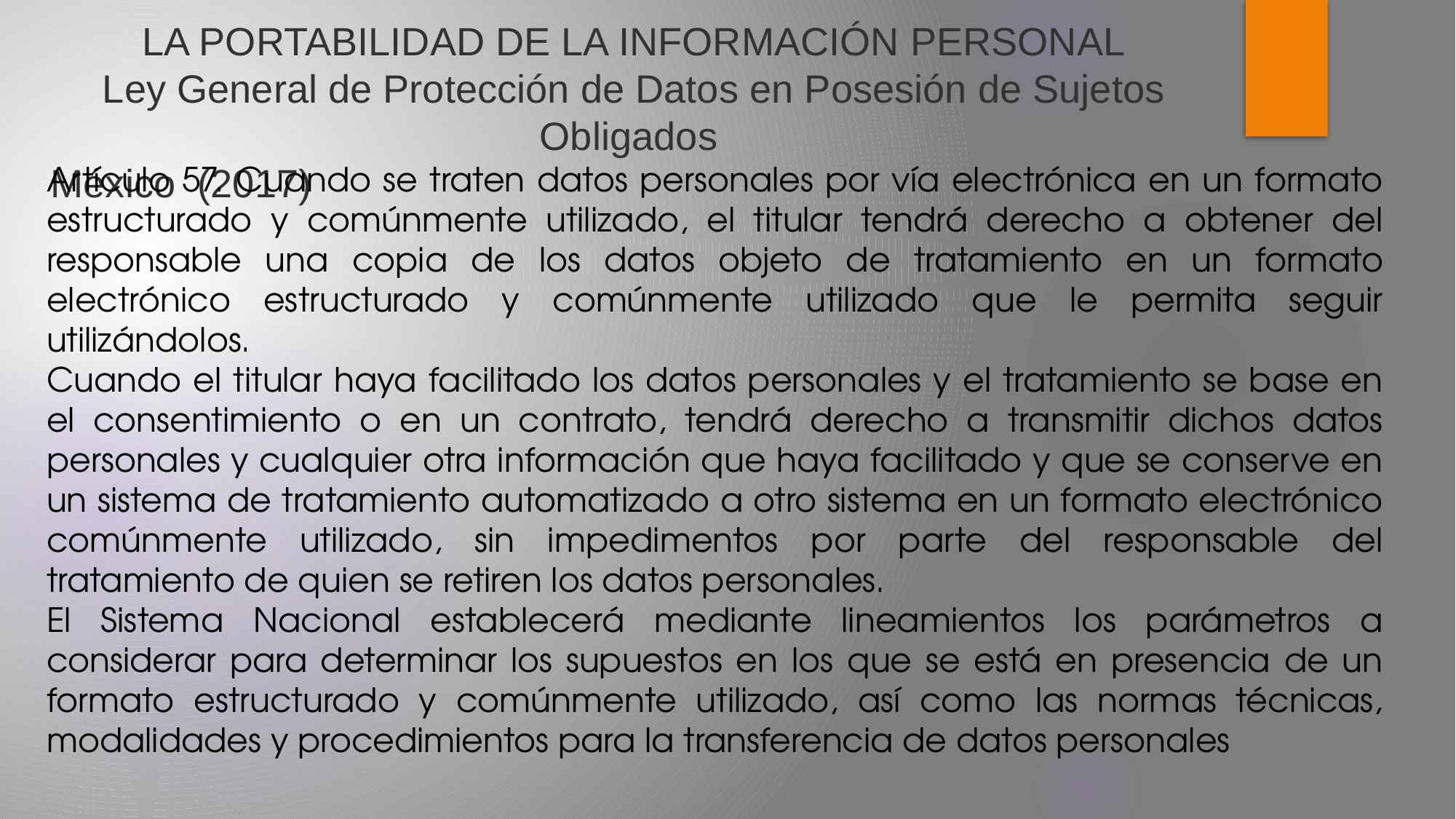

# LA PORTABILIDAD DE LA INFORMACIÓN PERSONAL Ley General de Protección de Datos en Posesión de Sujetos Obligados México  (2017)
Artículo 57. Cuando se traten datos personales por vía electrónica en un formato estructurado y comúnmente utilizado, el titular tendrá derecho a obtener del responsable una copia de los datos objeto de tratamiento en un formato electrónico estructurado y comúnmente utilizado que le permita seguir utilizándolos.
Cuando el titular haya facilitado los datos personales y el tratamiento se base en el consentimiento o en un contrato, tendrá derecho a transmitir dichos datos personales y cualquier otra información que haya facilitado y que se conserve en un sistema de tratamiento automatizado a otro sistema en un formato electrónico comúnmente utilizado, sin impedimentos por parte del responsable del tratamiento de quien se retiren los datos personales.
El Sistema Nacional establecerá mediante lineamientos los parámetros a considerar para determinar los supuestos en los que se está en presencia de un formato estructurado y comúnmente utilizado, así como las normas técnicas, modalidades y procedimientos para la transferencia de datos personales